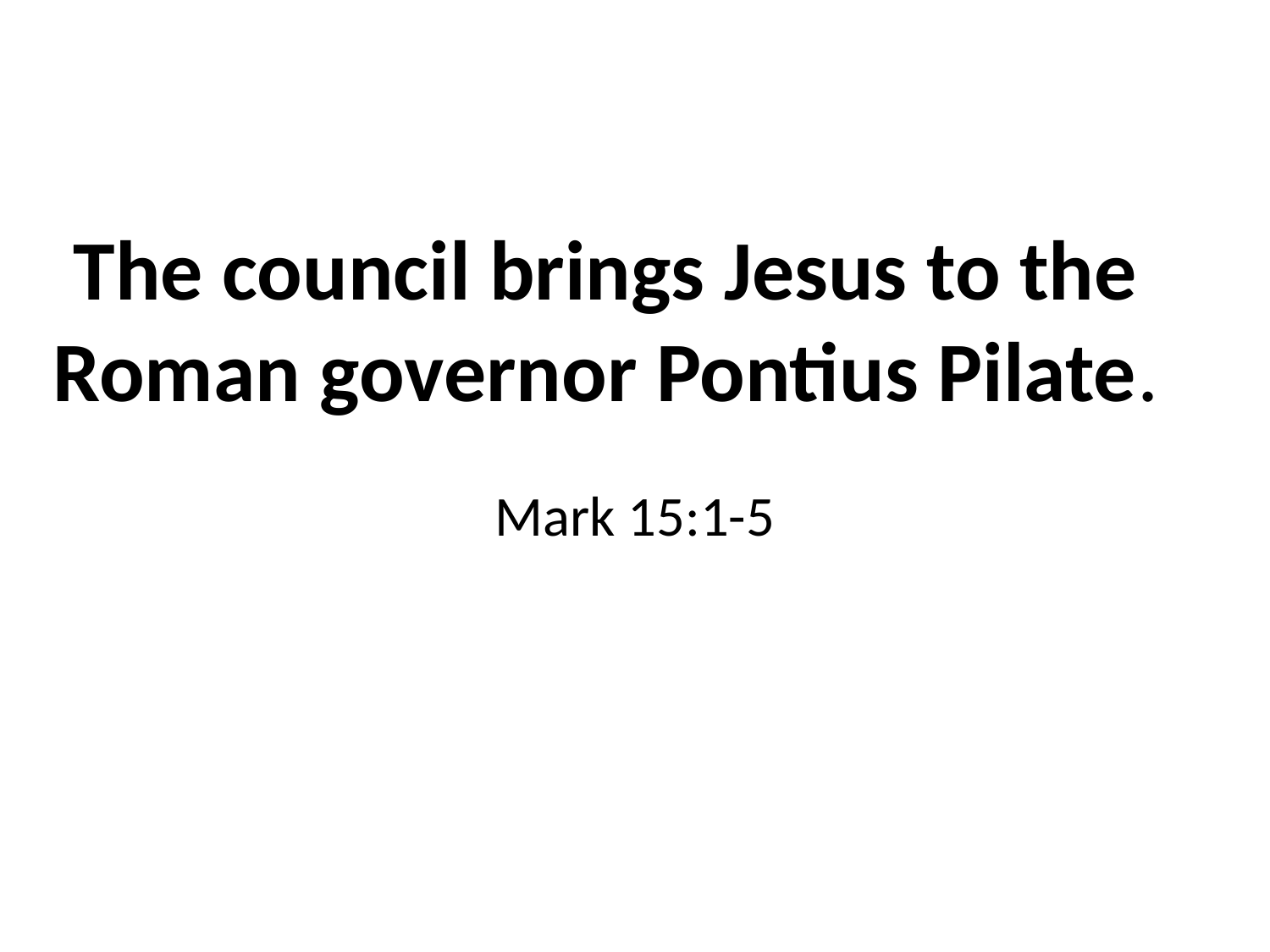

# The council brings Jesus to the Roman governor Pontius Pilate.
Mark 15:1-5